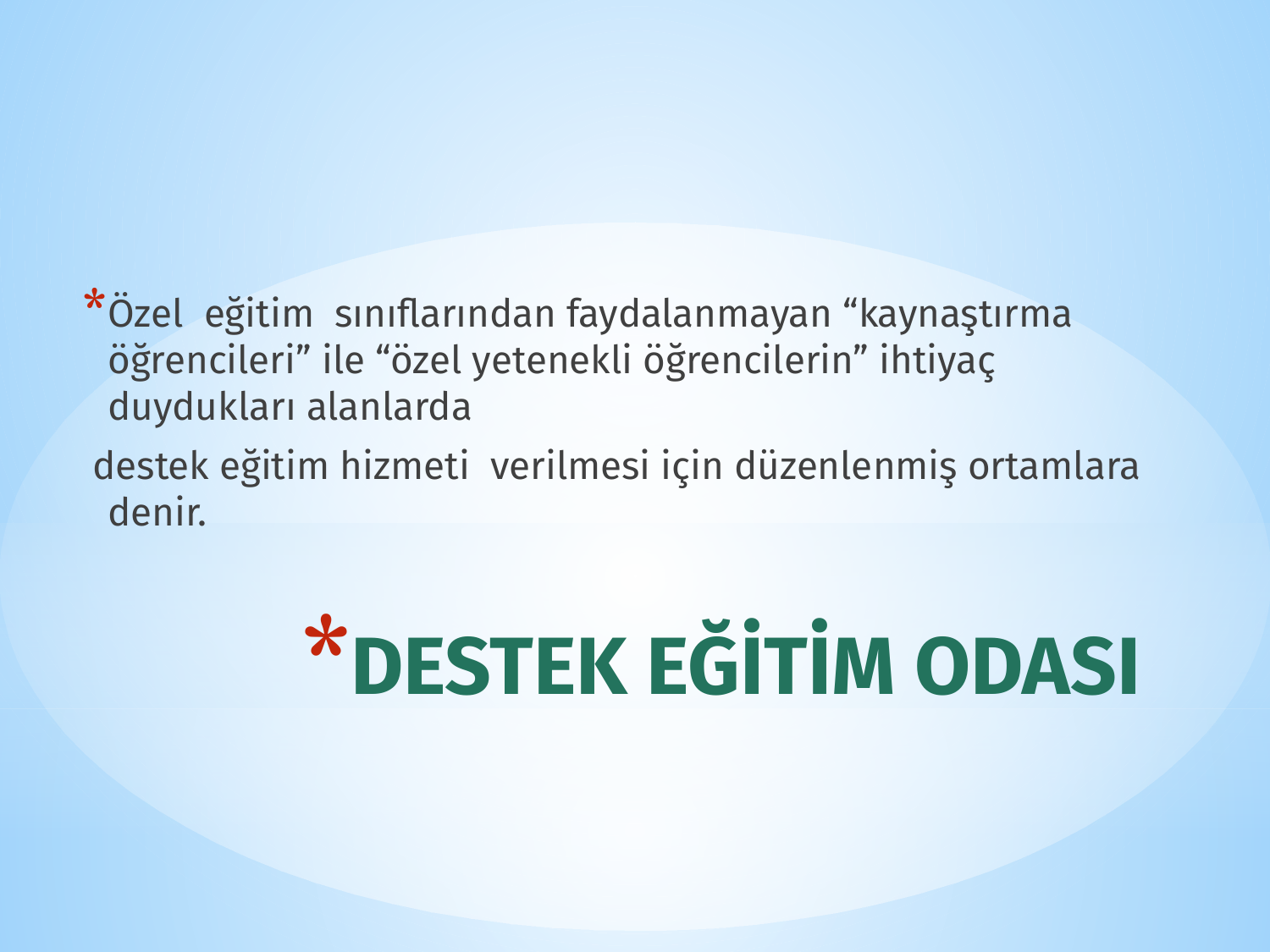

Özel  eğitim  sınıflarından faydalanmayan “kaynaştırma  öğrencileri” ile “özel yetenekli öğrencilerin” ihtiyaç duydukları alanlarda
 destek eğitim hizmeti  verilmesi için düzenlenmiş ortamlara  denir.
# DESTEK EĞİTİM ODASI